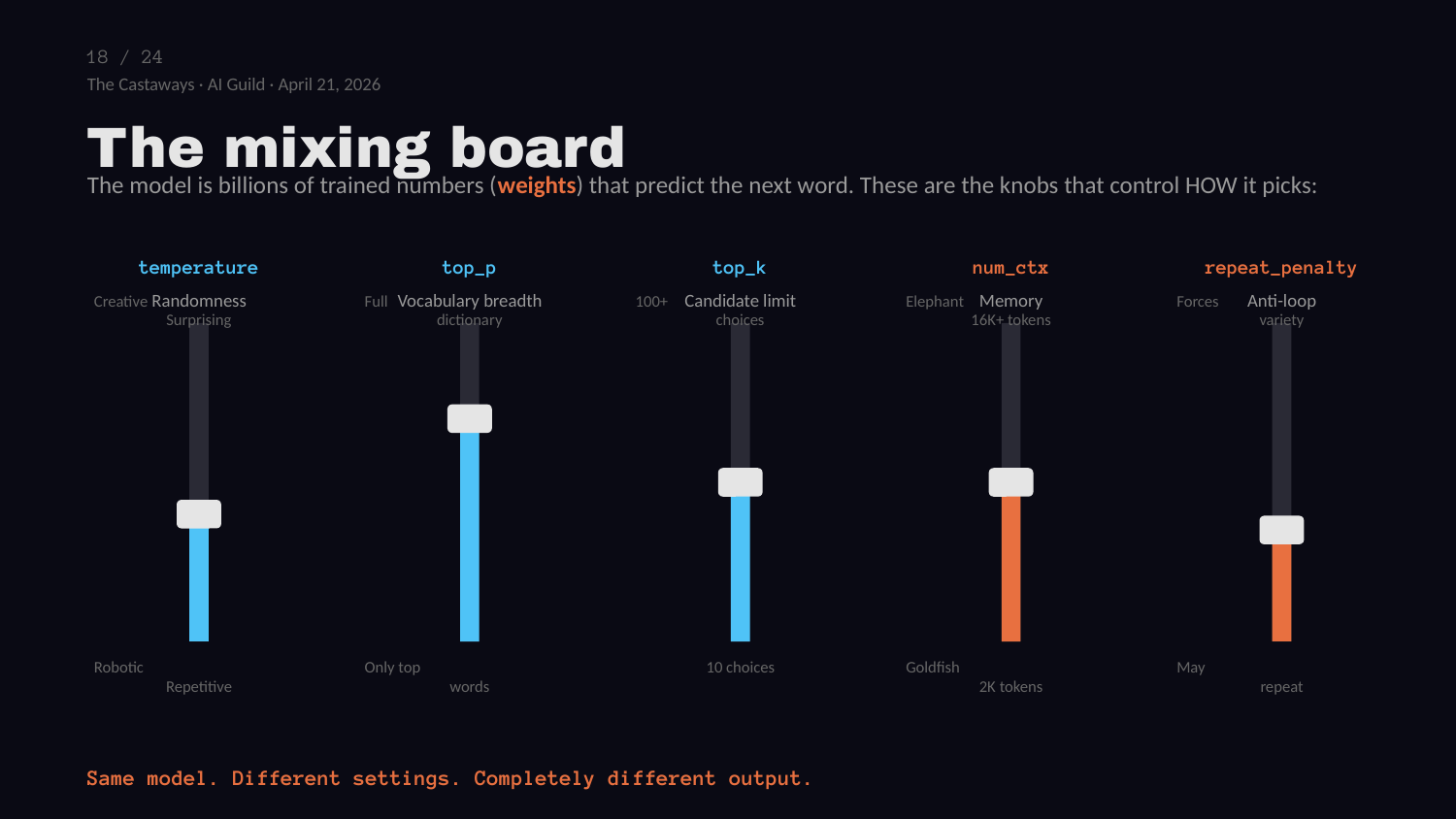

18 / 24
The Castaways · AI Guild · April 21, 2026
The mixing board
The model is billions of trained numbers (weights) that predict the next word. These are the knobs that control HOW it picks:
temperature
top_p
top_k
num_ctx
repeat_penalty
Randomness
Vocabulary breadth
Candidate limit
Memory
Anti-loop
Creative
Surprising
Full
dictionary
100+
choices
Elephant
16K+ tokens
Forces
variety

Robotic
Repetitive
Only top
words
10 choices
Goldfish
2K tokens
May
repeat
Same model. Different settings. Completely different output.